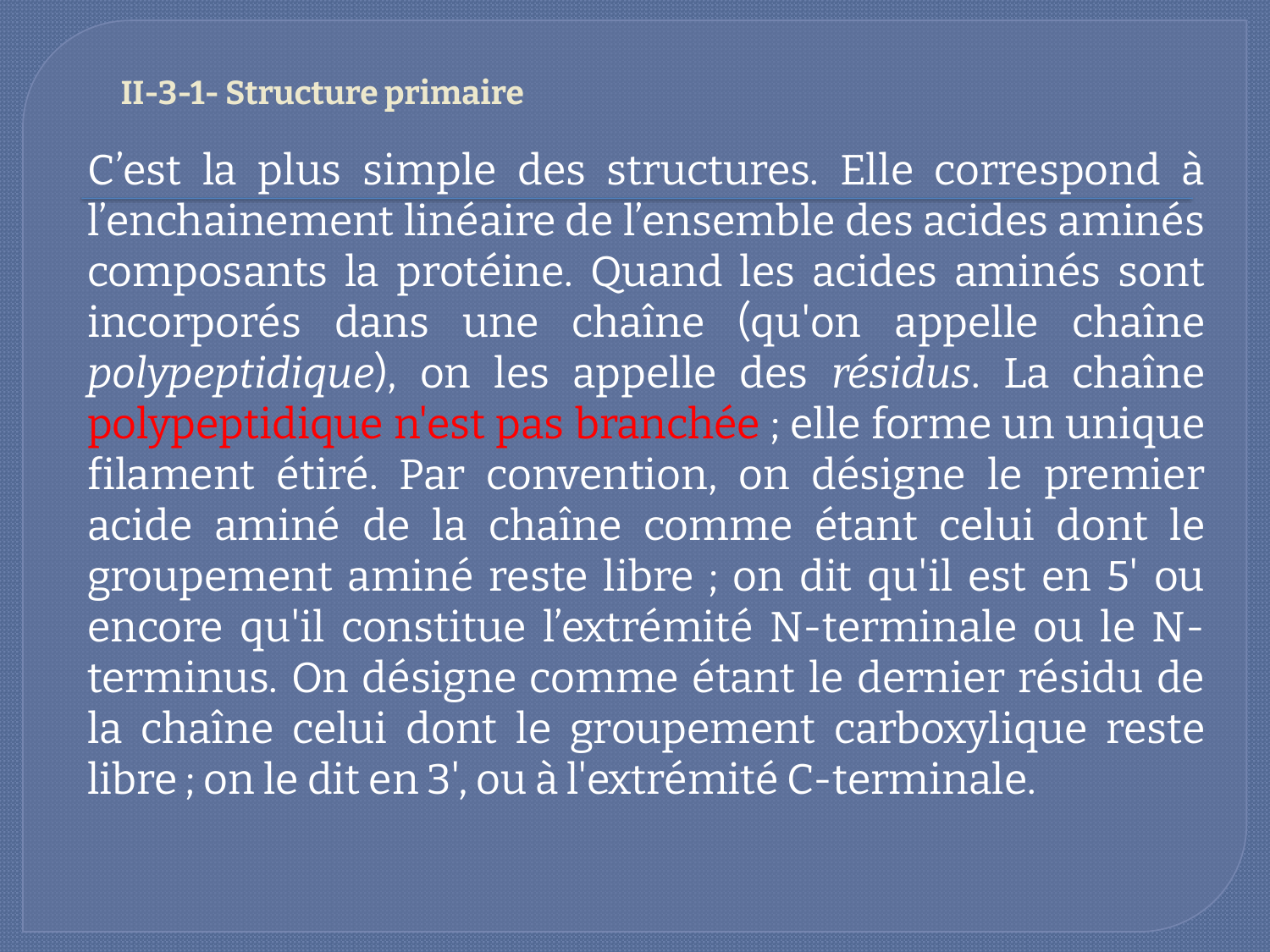

# II-3-1- Structure primaire
C’est la plus simple des structures. Elle correspond à l’enchainement linéaire de l’ensemble des acides aminés composants la protéine. Quand les acides aminés sont incorporés dans une chaîne (qu'on appelle chaîne polypeptidique), on les appelle des résidus. La chaîne polypeptidique n'est pas branchée ; elle forme un unique filament étiré. Par convention, on désigne le premier acide aminé de la chaîne comme étant celui dont le groupement aminé reste libre ; on dit qu'il est en 5' ou encore qu'il constitue l’extrémité N-terminale ou le N-terminus. On désigne comme étant le dernier résidu de la chaîne celui dont le groupement carboxylique reste libre ; on le dit en 3', ou à l'extrémité C-terminale.